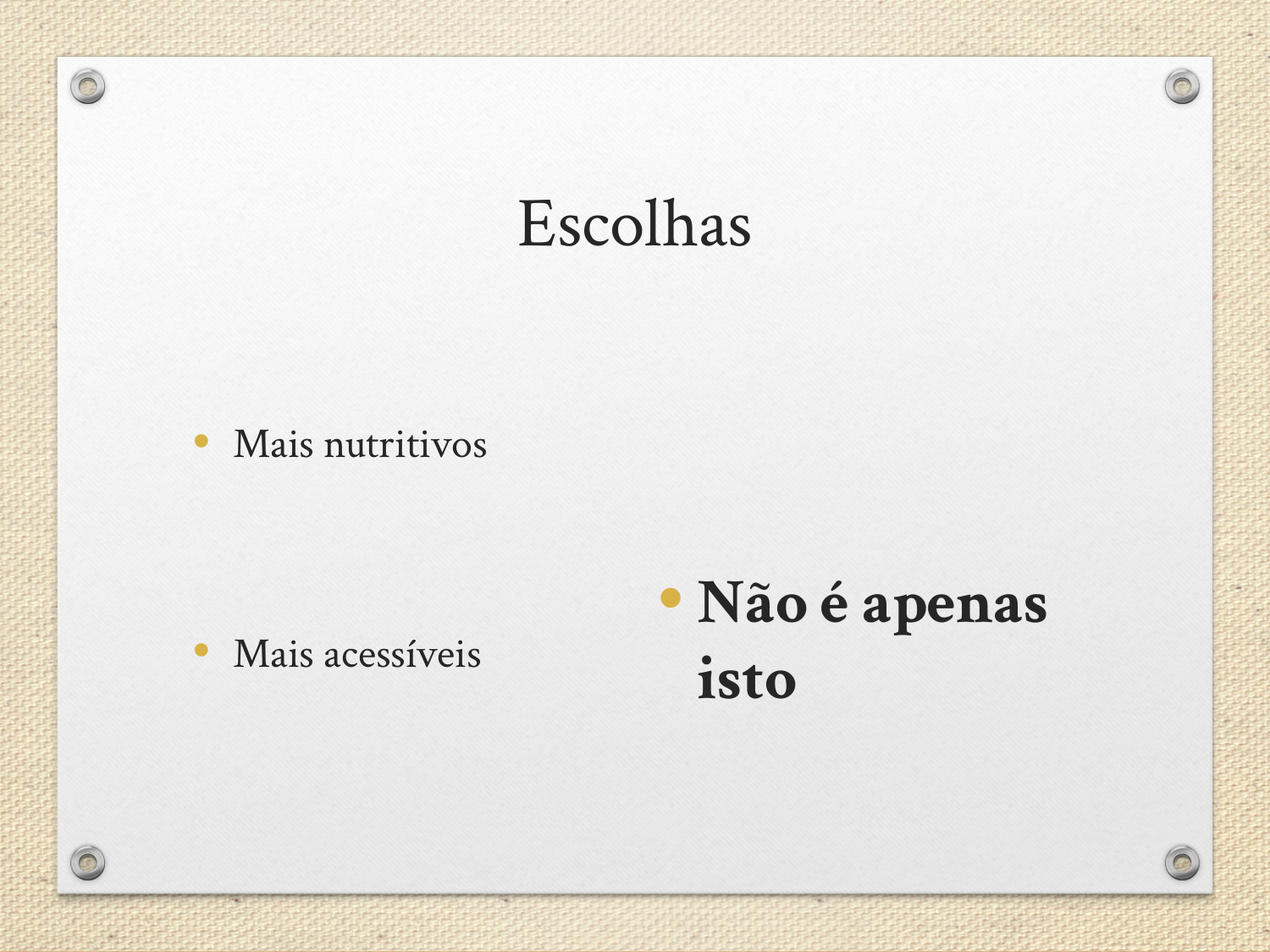

# Escolhas

Mais nutritivos

Mais acessíveis

Não é apenas isto